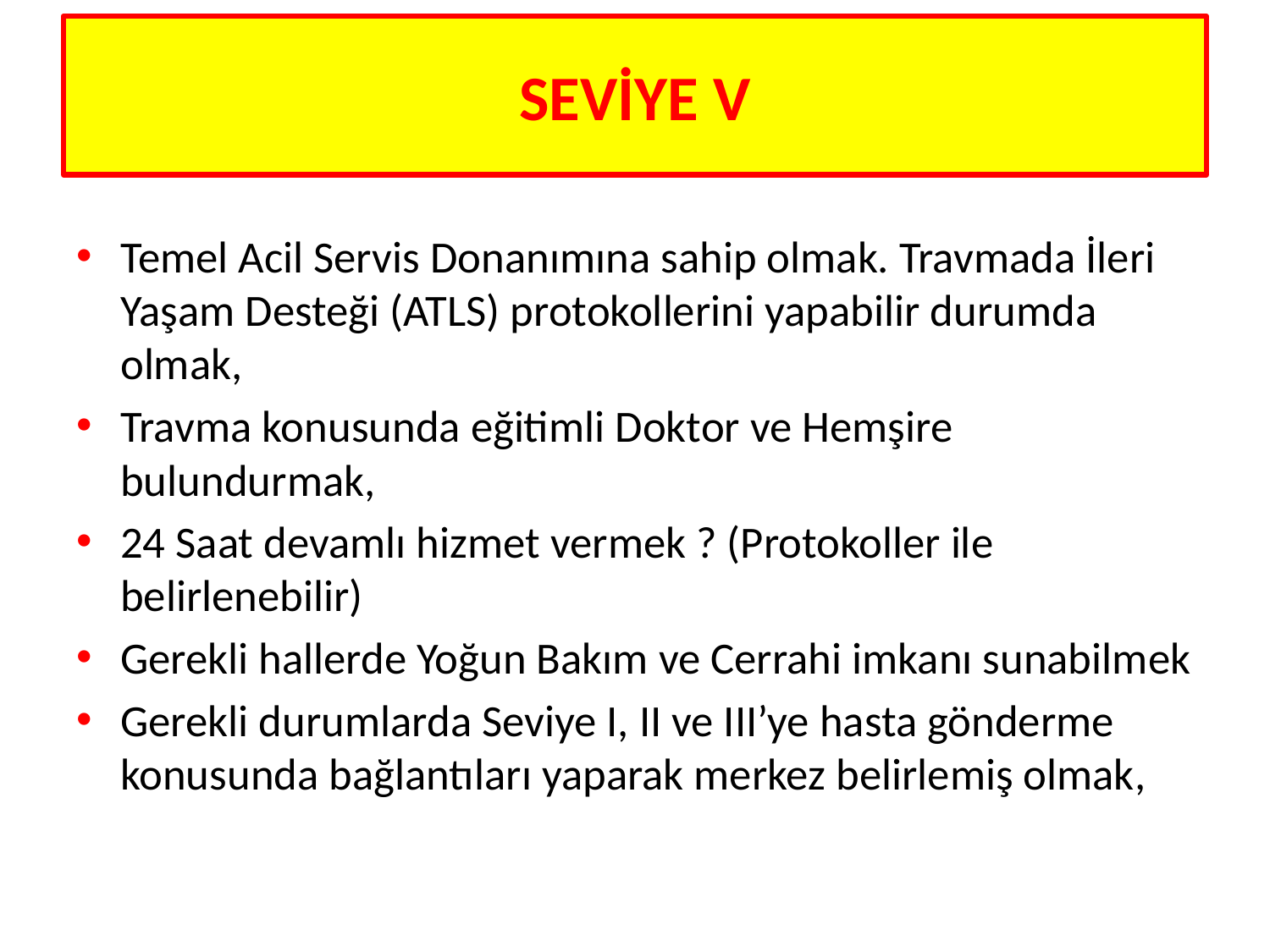

SEVİYE V
Temel Acil Servis Donanımına sahip olmak. Travmada İleri Yaşam Desteği (ATLS) protokollerini yapabilir durumda olmak,
Travma konusunda eğitimli Doktor ve Hemşire bulundurmak,
24 Saat devamlı hizmet vermek ? (Protokoller ile belirlenebilir)
Gerekli hallerde Yoğun Bakım ve Cerrahi imkanı sunabilmek
Gerekli durumlarda Seviye I, II ve III’ye hasta gönderme konusunda bağlantıları yaparak merkez belirlemiş olmak,